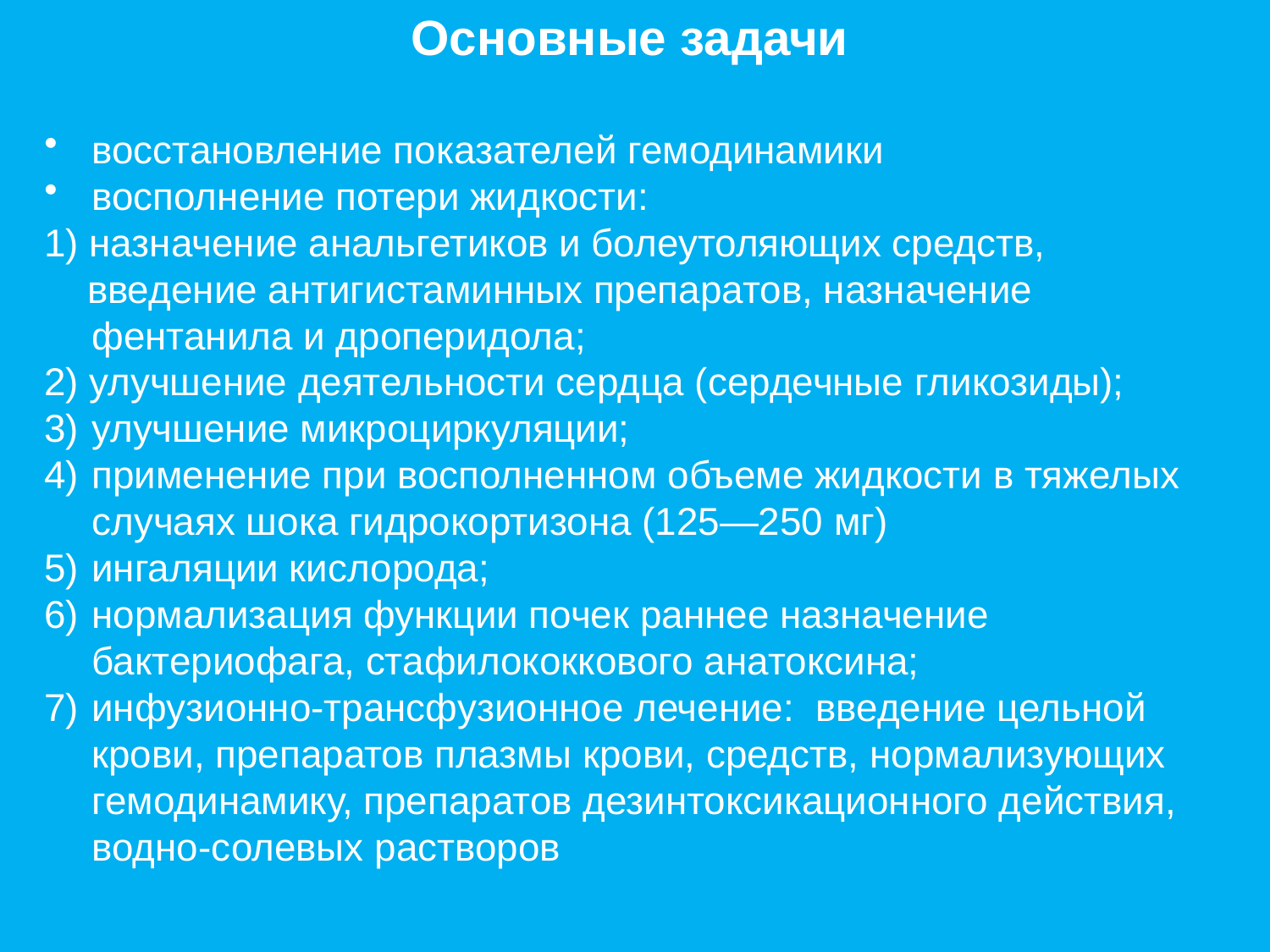

Основные задачи

восстановление показателей гемодинамики
восполнение потери жидкости:
1) назначение анальгетиков и болеутоляющих средств,
    введение антигистаминных препаратов, назначение фентанила и дроперидола;
2) улучшение деятельности сердца (сердечные гликозиды);
улучшение микроциркуляции;
применение при восполненном объеме жидкости в тяжелых случаях шока гидрокортизона (125—250 мг)
ингаляции кислорода;
нормализация функции почек раннее назначение бактериофага, стафилококкового анатоксина;
инфузионно-трансфузионное лечение:  введение цельной
крови, препаратов плазмы крови, средств, нормализующих гемодинамику, препаратов дезинтоксикационного действия, водно-солевых растворов